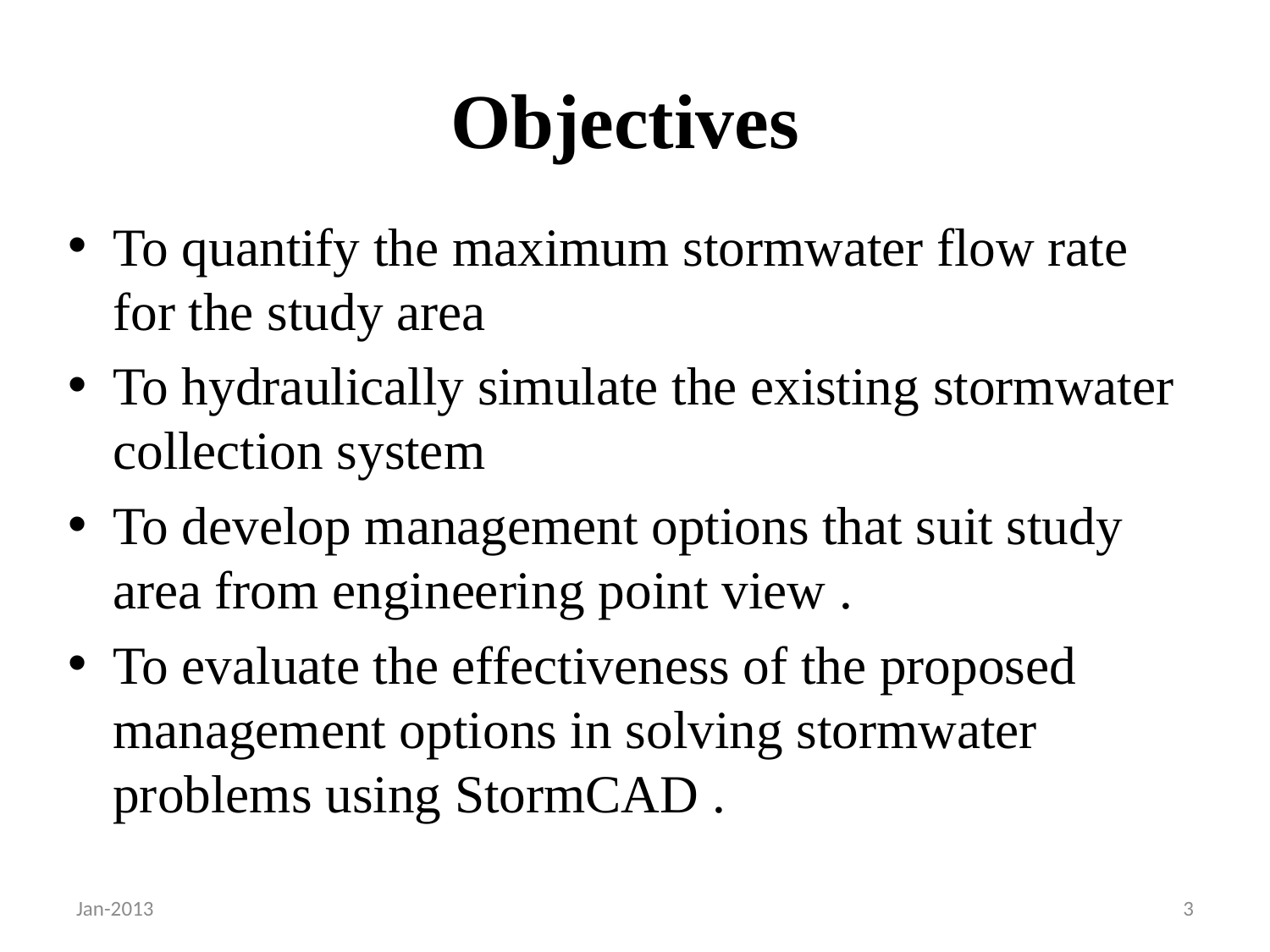

# Objectives
To quantify the maximum stormwater flow rate for the study area
To hydraulically simulate the existing stormwater collection system
To develop management options that suit study area from engineering point view .
To evaluate the effectiveness of the proposed management options in solving stormwater problems using StormCAD .

Jan-2013
3